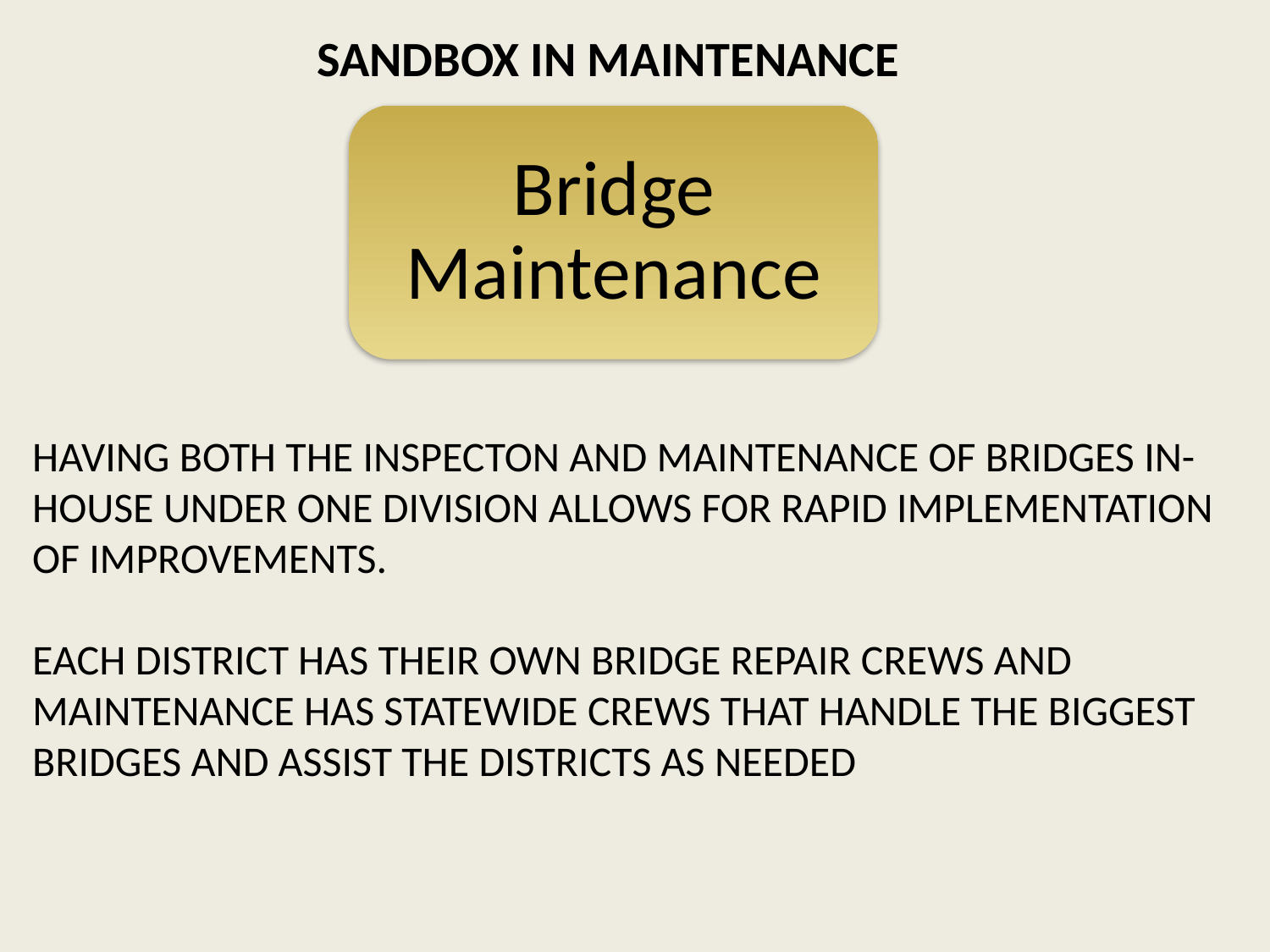

SANDBOX IN MAINTENANCE

Bridge Maintenance
HAVING BOTH THE INSPECTON AND MAINTENANCE OF BRIDGES IN-HOUSE UNDER ONE DIVISION ALLOWS FOR RAPID IMPLEMENTATION OF IMPROVEMENTS.

EACH DISTRICT HAS THEIR OWN BRIDGE REPAIR CREWS AND MAINTENANCE HAS STATEWIDE CREWS THAT HANDLE THE BIGGEST BRIDGES AND ASSIST THE DISTRICTS AS NEEDED